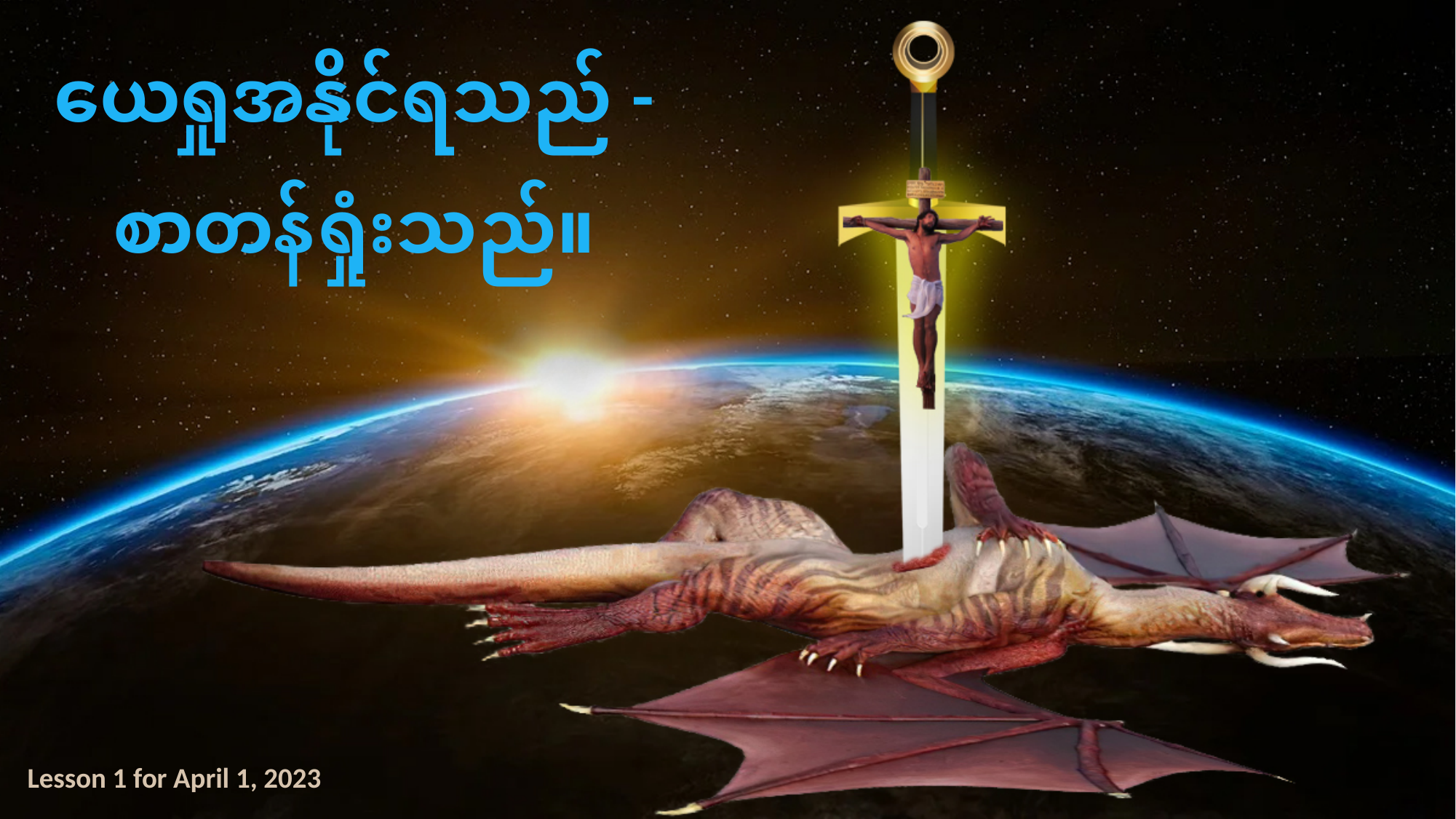

ယေရှုအနိုင်ရသည် - စာတန်ရှုံးသည်။
Lesson 1 for April 1, 2023